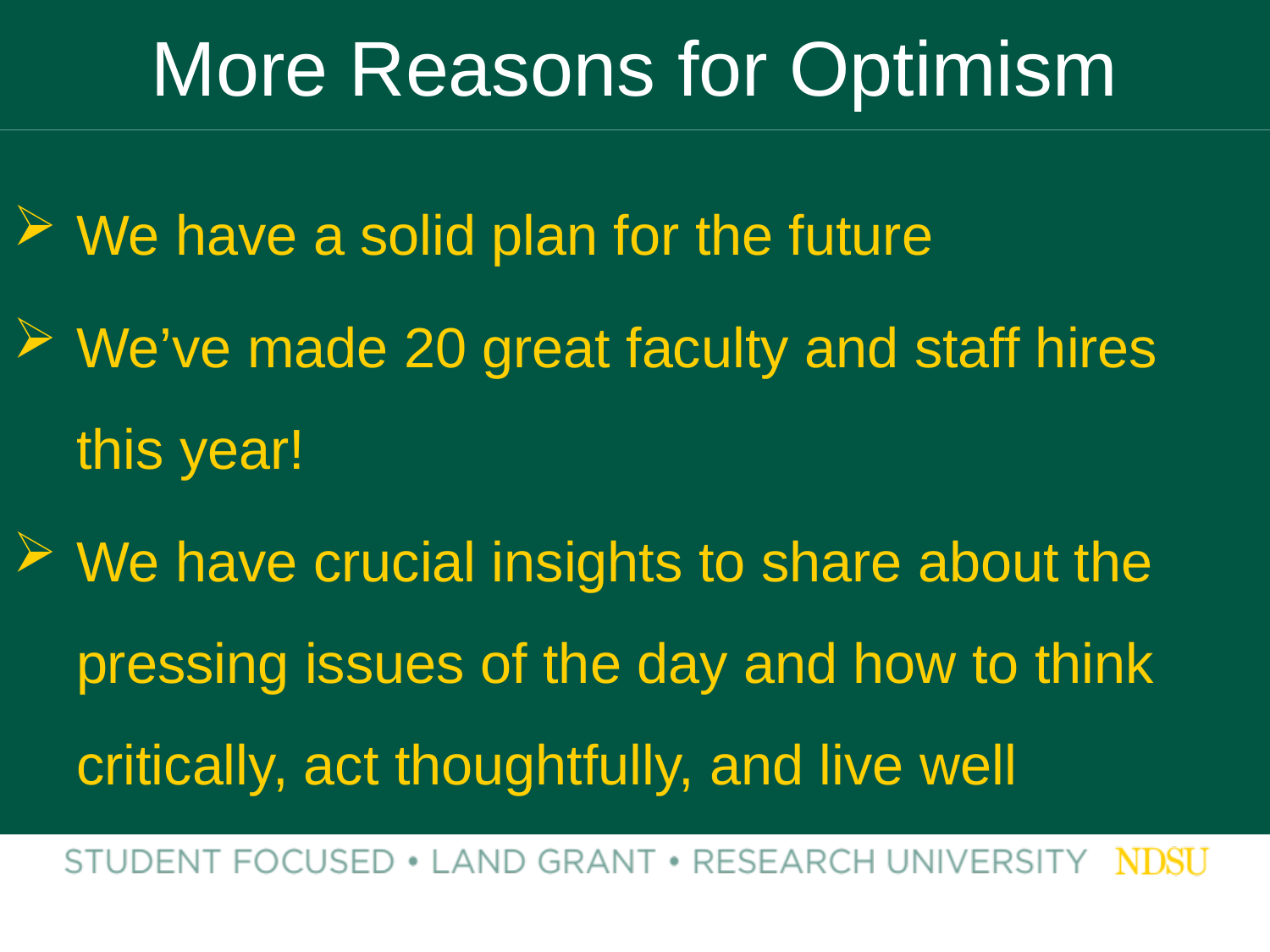

# More Reasons for Optimism

We have a solid plan for the future
We’ve made 20 great faculty and staff hires this year!
We have crucial insights to share about the pressing issues of the day and how to think critically, act thoughtfully, and live well